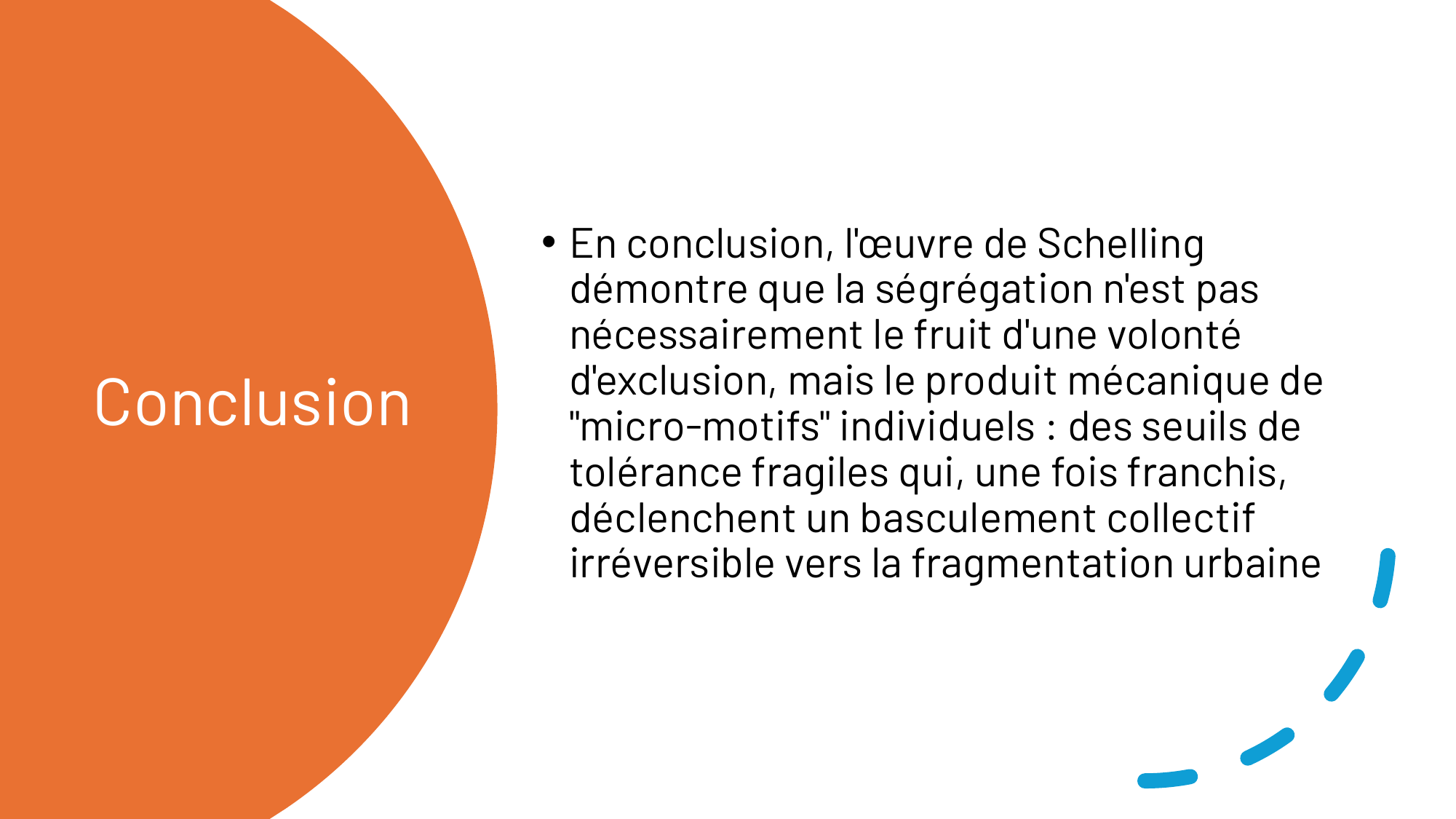

En conclusion, l'œuvre de Schelling démontre que la ségrégation n'est pas nécessairement le fruit d'une volonté d'exclusion, mais le produit mécanique de "micro-motifs" individuels : des seuils de tolérance fragiles qui, une fois franchis, déclenchent un basculement collectif irréversible vers la fragmentation urbaine
# Conclusion

24